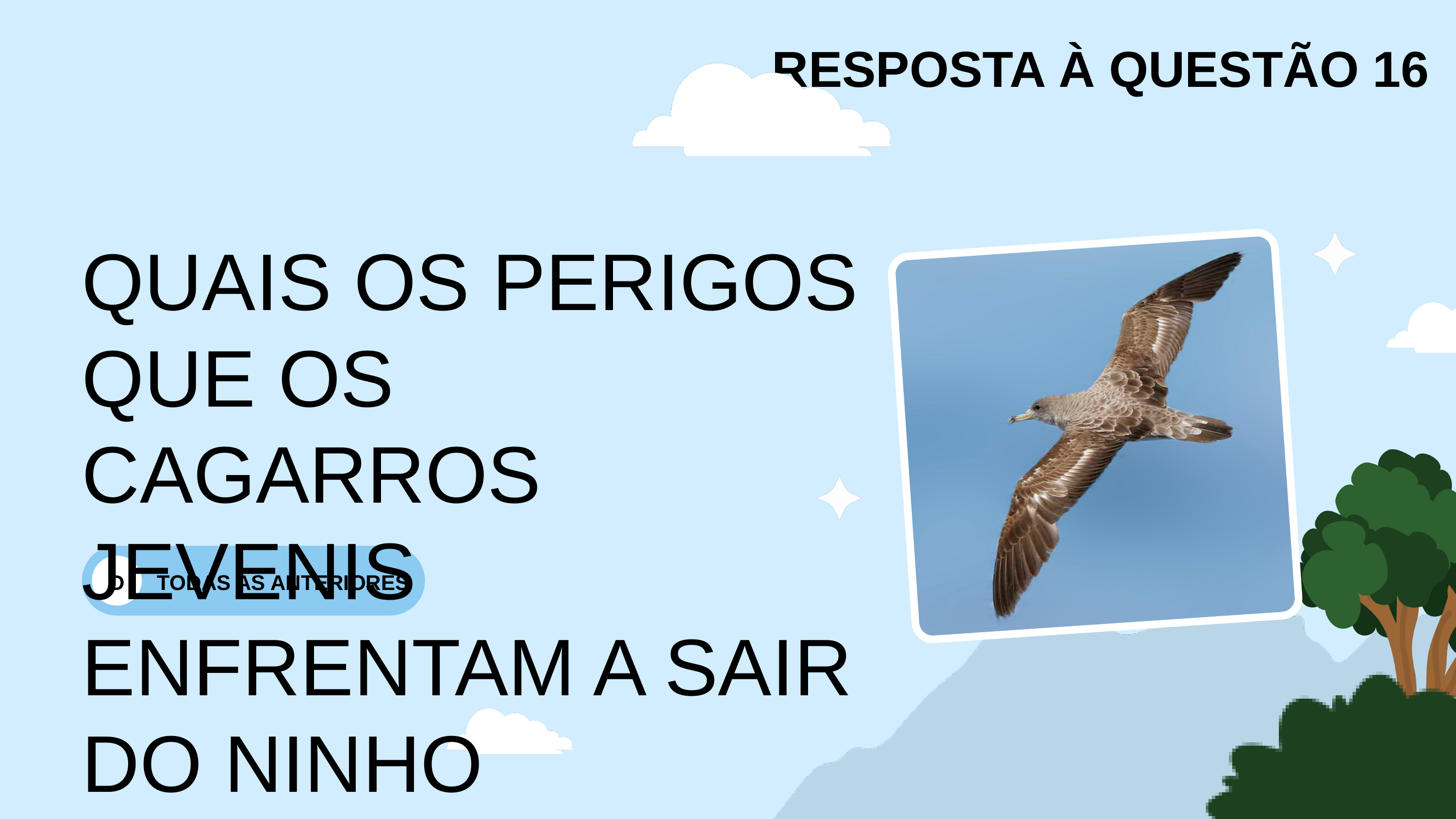

RESPOSTA À QUESTÃO 16

QUAIS OS PERIGOS QUE OS CAGARROS JEVENIS ENFRENTAM A SAIR DO NINHO

D
TODAS AS ANTERIORES